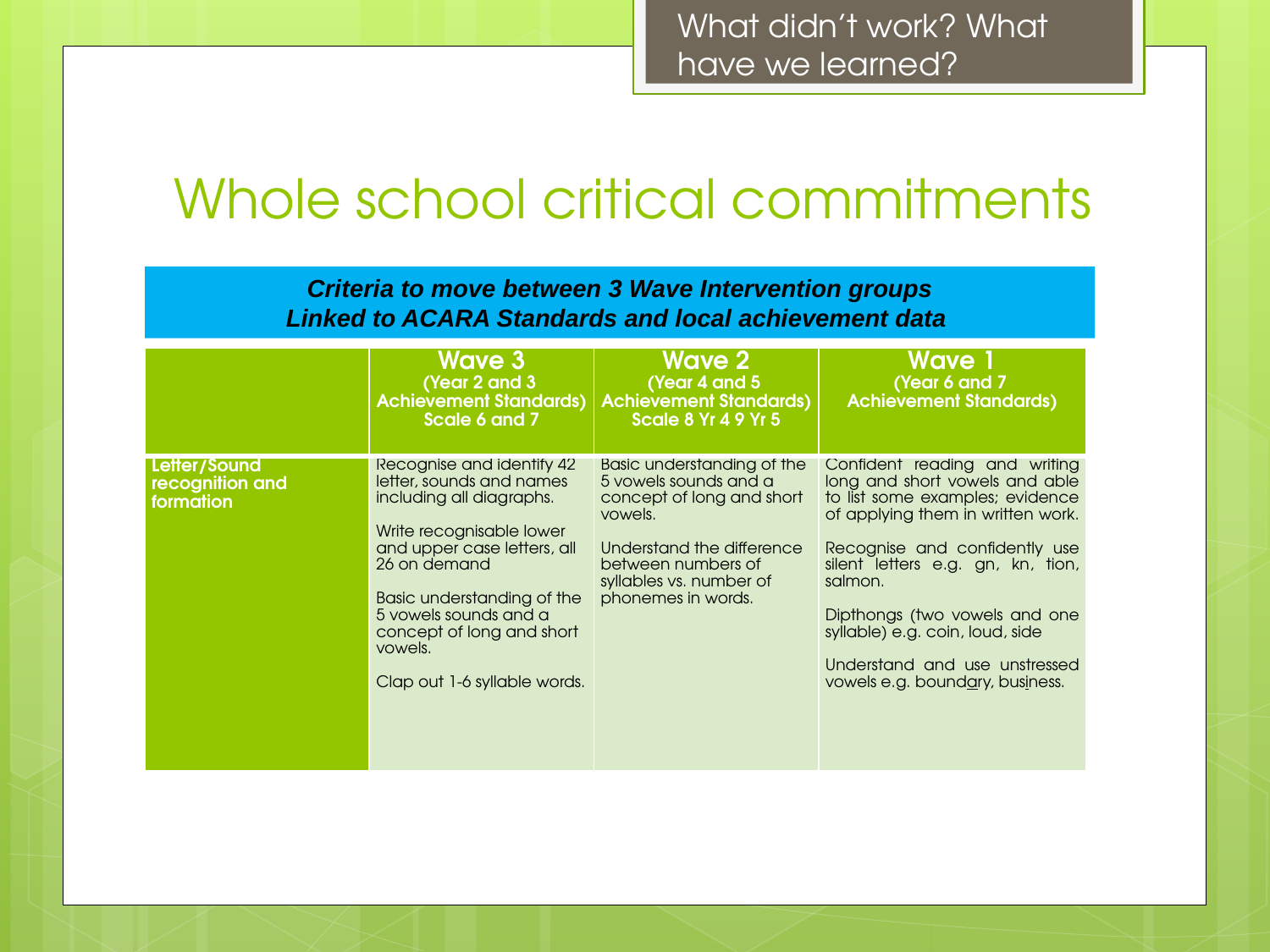

What didn’t work? What have we learned?
# Whole school critical commitments
Criteria to move between 3 Wave Intervention groups
Linked to ACARA Standards and local achievement data
|  | Wave 3 (Year 2 and 3 Achievement Standards) Scale 6 and 7 | Wave 2 (Year 4 and 5 Achievement Standards) Scale 8 Yr 4 9 Yr 5 | Wave 1 (Year 6 and 7 Achievement Standards) |
| --- | --- | --- | --- |
| Letter/Sound recognition and formation | Recognise and identify 42 letter, sounds and names including all diagraphs.   Write recognisable lower and upper case letters, all 26 on demand   Basic understanding of the 5 vowels sounds and a concept of long and short vowels.   Clap out 1-6 syllable words. | Basic understanding of the 5 vowels sounds and a concept of long and short vowels.   Understand the difference between numbers of syllables vs. number of phonemes in words. | Confident reading and writing long and short vowels and able to list some examples; evidence of applying them in written work.   Recognise and confidently use silent letters e.g. gn, kn, tion, salmon.   Dipthongs (two vowels and one syllable) e.g. coin, loud, side   Understand and use unstressed vowels e.g. boundary, business. |